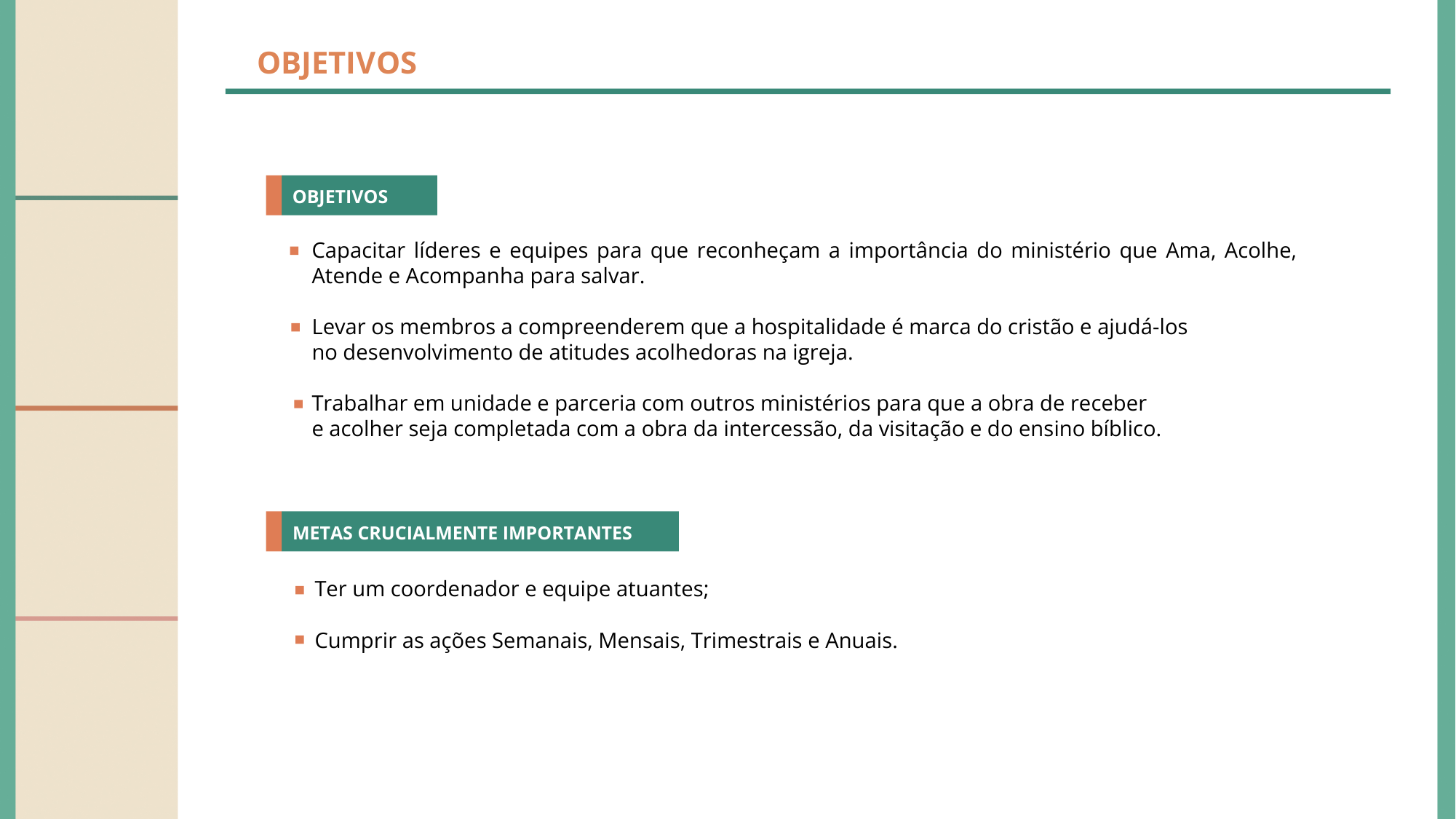

OBJETIVOS

OBJETIVOS
Capacitar líderes e equipes para que reconheçam a importância do ministério que Ama, Acolhe, Atende e Acompanha para salvar.

Levar os membros a compreenderem que a hospitalidade é marca do cristão e ajudá-los
no desenvolvimento de atitudes acolhedoras na igreja.

Trabalhar em unidade e parceria com outros ministérios para que a obra de receber
e acolher seja completada com a obra da intercessão, da visitação e do ensino bíblico.

METAS CRUCIALMENTE IMPORTANTES
Ter um coordenador e equipe atuantes;

Cumprir as ações Semanais, Mensais, Trimestrais e Anuais.